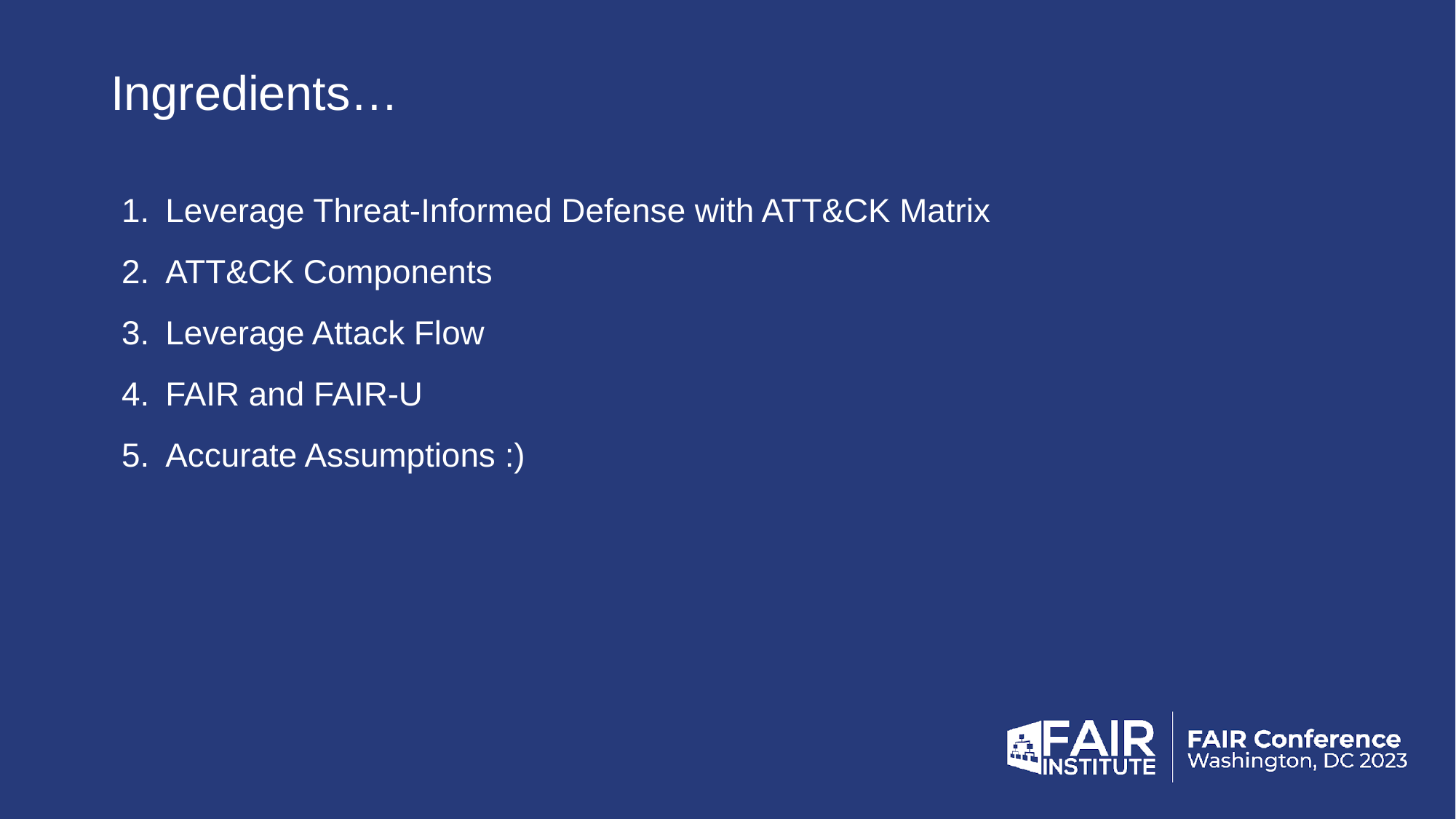

# Ingredients…
Leverage Threat-Informed Defense with ATT&CK Matrix
ATT&CK Components
Leverage Attack Flow
FAIR and FAIR-U
Accurate Assumptions :)